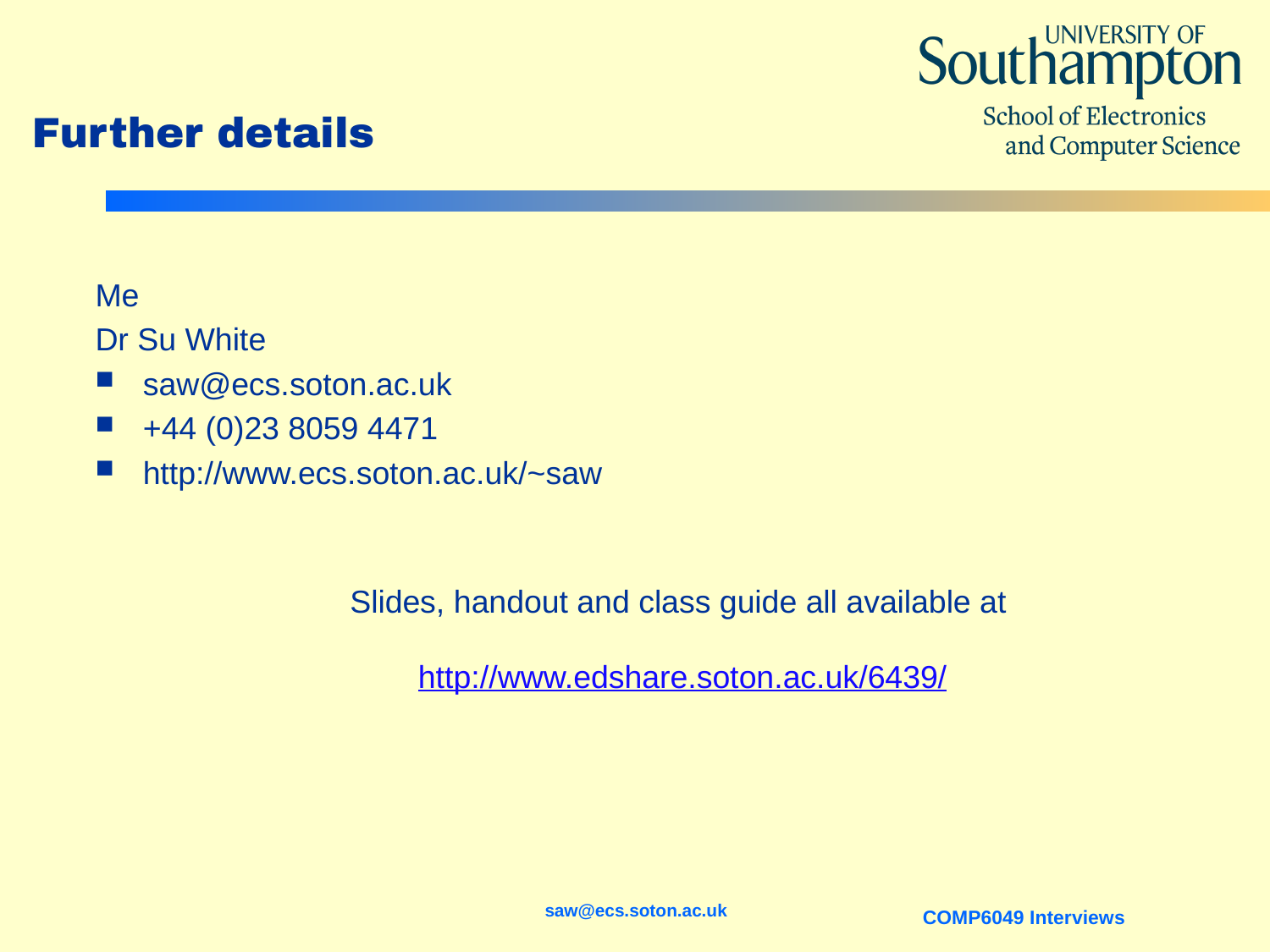

# Further details
Me
Dr Su White
saw@ecs.soton.ac.uk
+44 (0)23 8059 4471
http://www.ecs.soton.ac.uk/~saw

Slides, handout and class guide all available at
http://www.edshare.soton.ac.uk/6439/
saw@ecs.soton.ac.uk